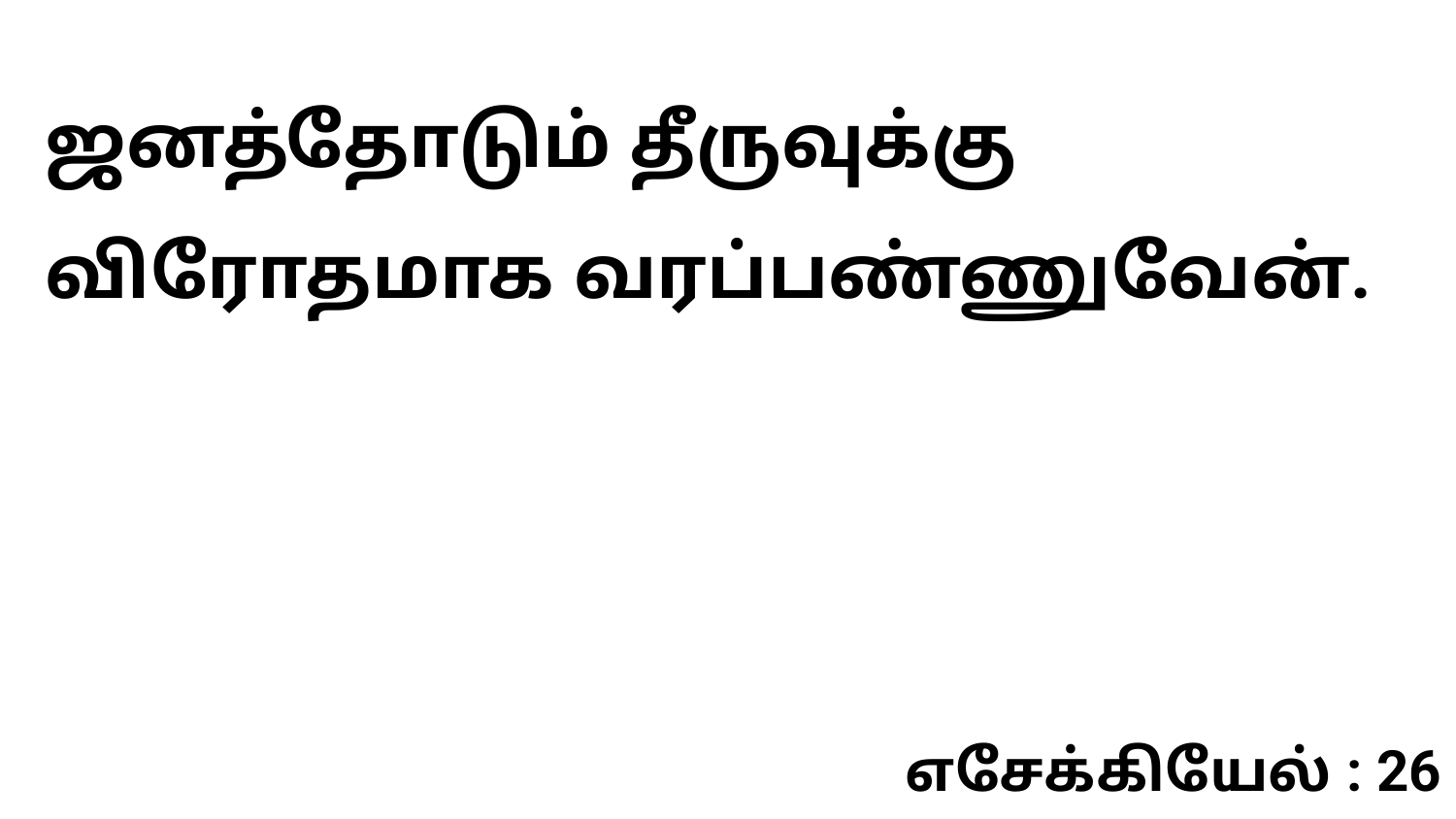

ஜனத்தோடும் தீருவுக்கு விரோதமாக வரப்பண்ணுவேன்.
எசேக்கியேல் : 26